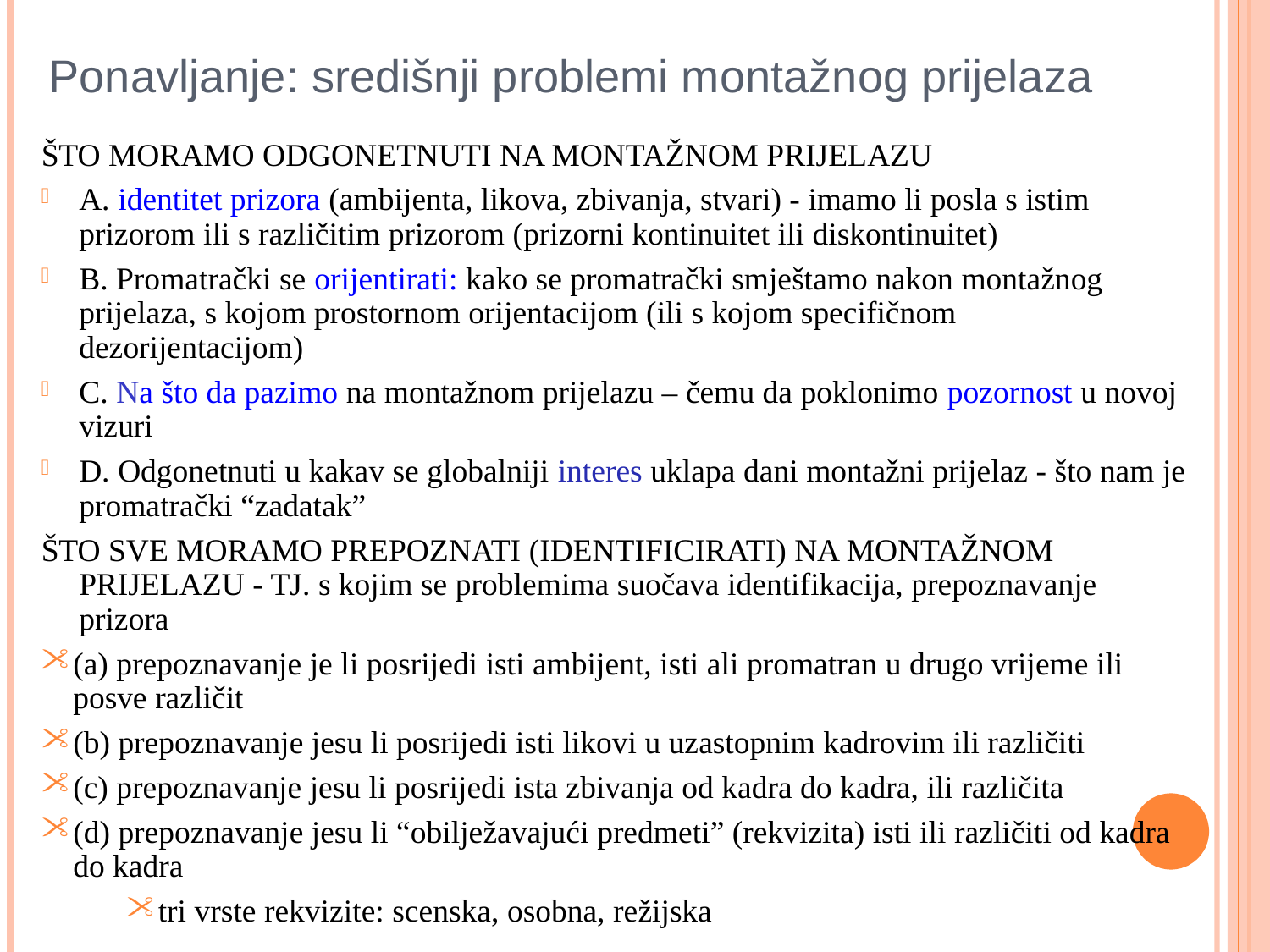

Ponavljanje: središnji problemi montažnog prijelaza
ŠTO MORAMO ODGONETNUTI NA MONTAŽNOM PRIJELAZU
A. identitet prizora (ambijenta, likova, zbivanja, stvari) - imamo li posla s istim prizorom ili s različitim prizorom (prizorni kontinuitet ili diskontinuitet)
B. Promatrački se orijentirati: kako se promatrački smještamo nakon montažnog prijelaza, s kojom prostornom orijentacijom (ili s kojom specifičnom dezorijentacijom)
C. Na što da pazimo na montažnom prijelazu – čemu da poklonimo pozornost u novoj vizuri
D. Odgonetnuti u kakav se globalniji interes uklapa dani montažni prijelaz - što nam je promatrački “zadatak”
ŠTO SVE MORAMO PREPOZNATI (IDENTIFICIRATI) NA MONTAŽNOM PRIJELAZU - TJ. s kojim se problemima suočava identifikacija, prepoznavanje prizora
(a) prepoznavanje je li posrijedi isti ambijent, isti ali promatran u drugo vrijeme ili posve različit
(b) prepoznavanje jesu li posrijedi isti likovi u uzastopnim kadrovim ili različiti
(c) prepoznavanje jesu li posrijedi ista zbivanja od kadra do kadra, ili različita
(d) prepoznavanje jesu li “obilježavajući predmeti” (rekvizita) isti ili različiti od kadra do kadra
tri vrste rekvizite: scenska, osobna, režijska